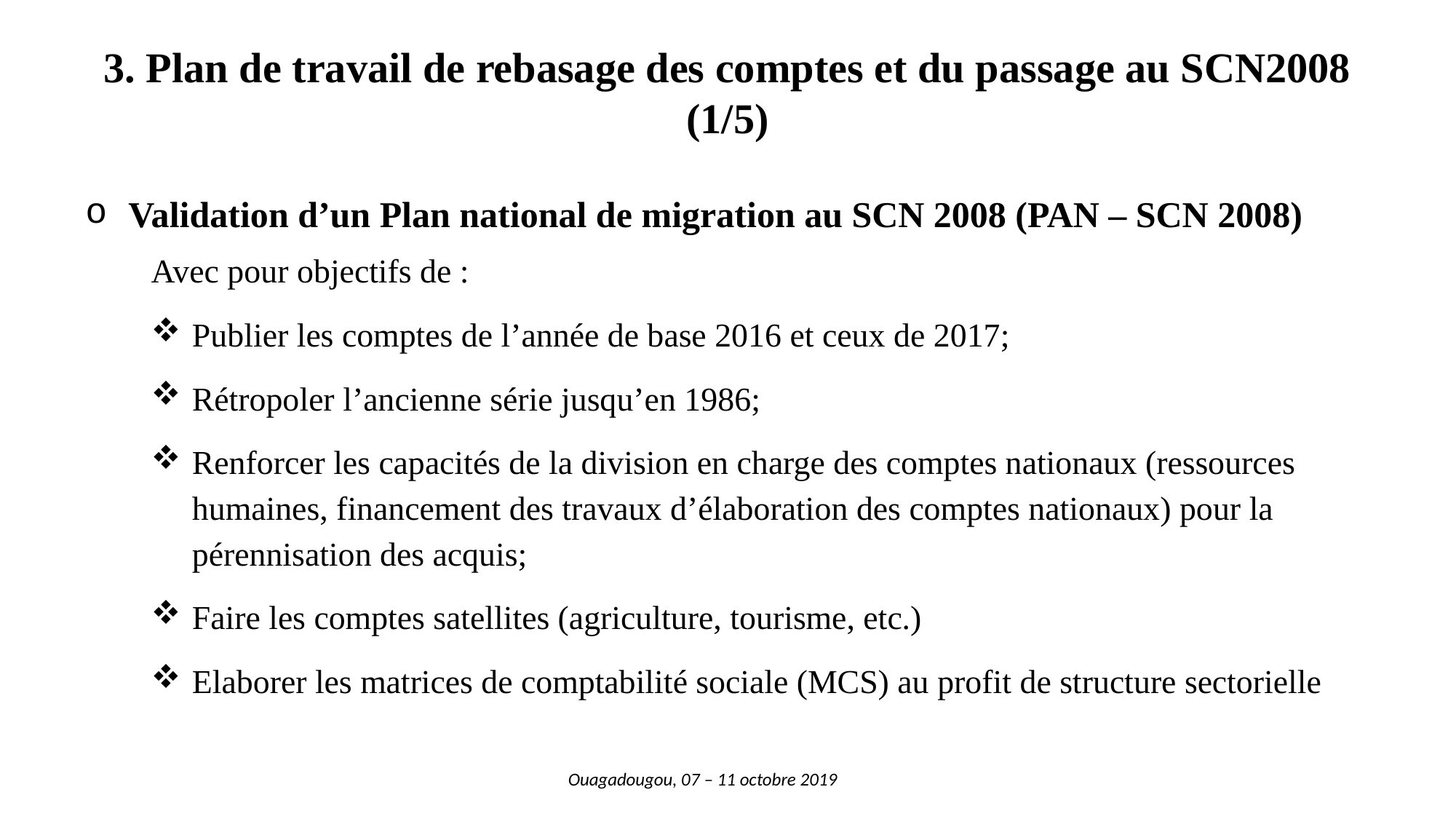

# 3. Plan de travail de rebasage des comptes et du passage au SCN2008 (1/5)
Validation d’un Plan national de migration au SCN 2008 (PAN – SCN 2008)
Avec pour objectifs de :
Publier les comptes de l’année de base 2016 et ceux de 2017;
Rétropoler l’ancienne série jusqu’en 1986;
Renforcer les capacités de la division en charge des comptes nationaux (ressources humaines, financement des travaux d’élaboration des comptes nationaux) pour la pérennisation des acquis;
Faire les comptes satellites (agriculture, tourisme, etc.)
Elaborer les matrices de comptabilité sociale (MCS) au profit de structure sectorielle

Ouagadougou, 07 – 11 octobre 2019